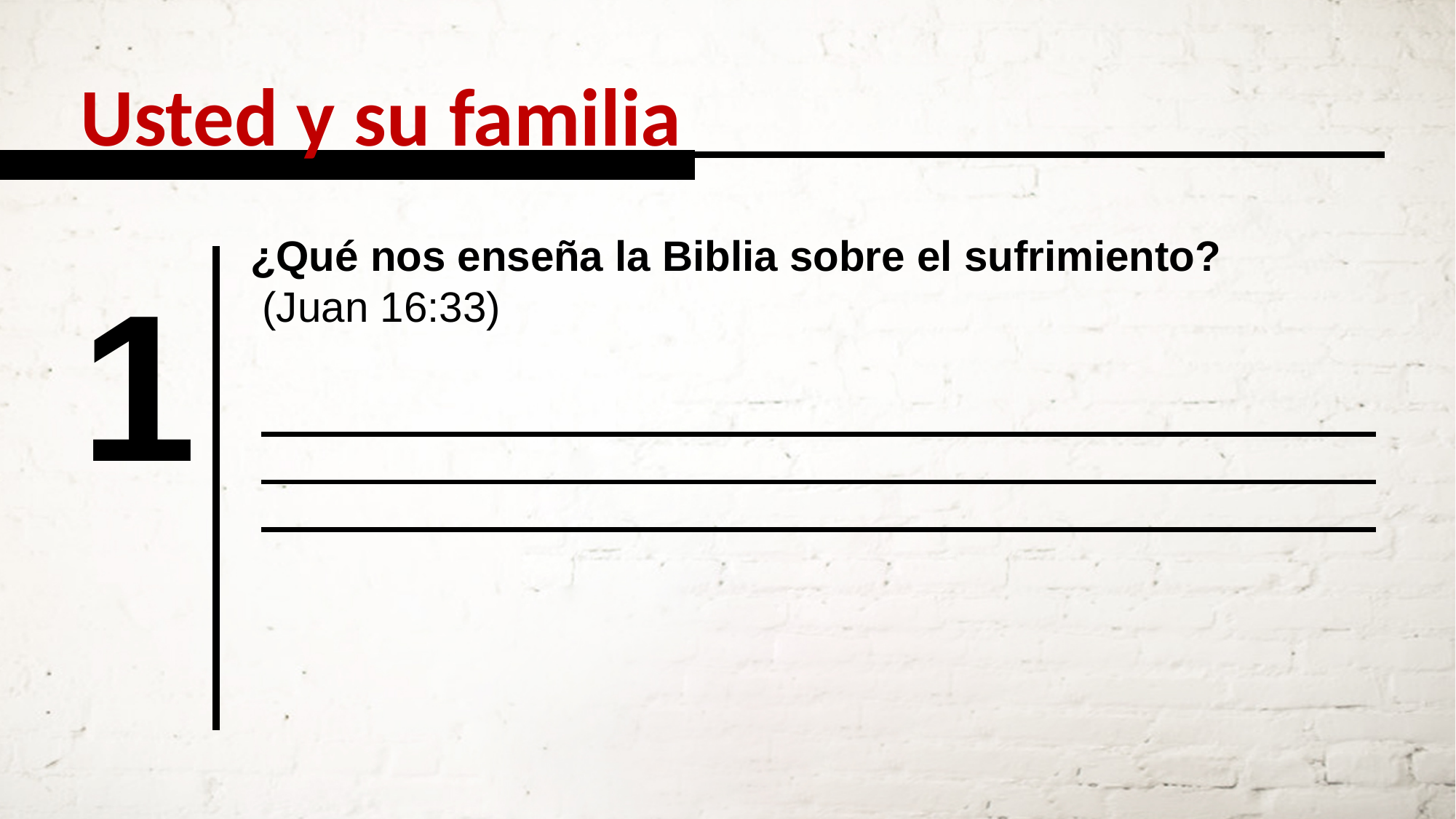

Usted y su familia

¿Qué nos enseña la Biblia sobre el sufrimiento?
 (Juan 16:33)
1